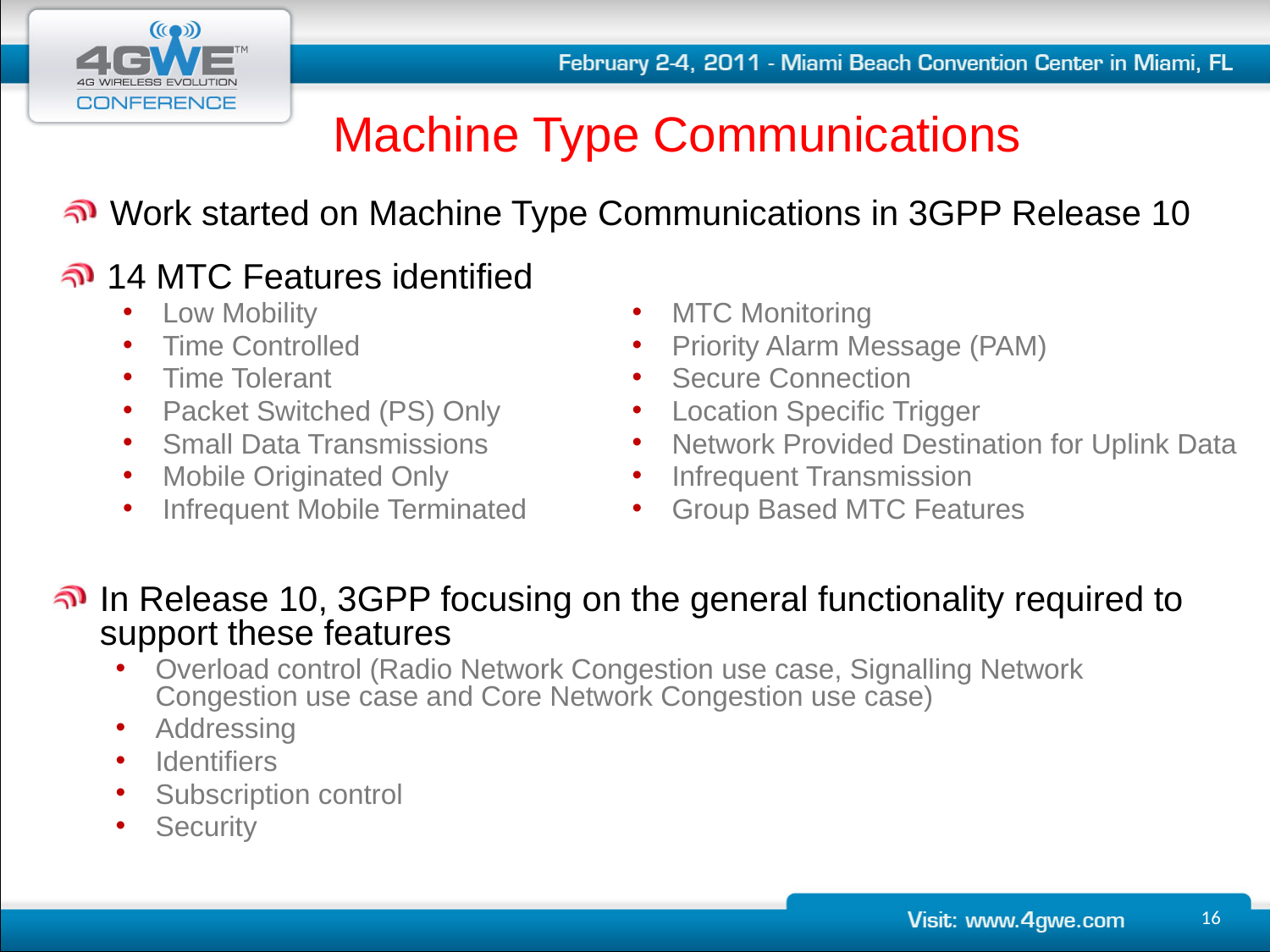

# Machine Type Communications
Work started on Machine Type Communications in 3GPP Release 10
14 MTC Features identified
Low Mobility
Time Controlled
Time Tolerant
Packet Switched (PS) Only
Small Data Transmissions
Mobile Originated Only
Infrequent Mobile Terminated

MTC Monitoring
Priority Alarm Message (PAM)
Secure Connection
Location Specific Trigger
Network Provided Destination for Uplink Data
Infrequent Transmission
Group Based MTC Features
In Release 10, 3GPP focusing on the general functionality required to support these features
Overload control (Radio Network Congestion use case, Signalling Network Congestion use case and Core Network Congestion use case)
Addressing
Identifiers
Subscription control
Security
16